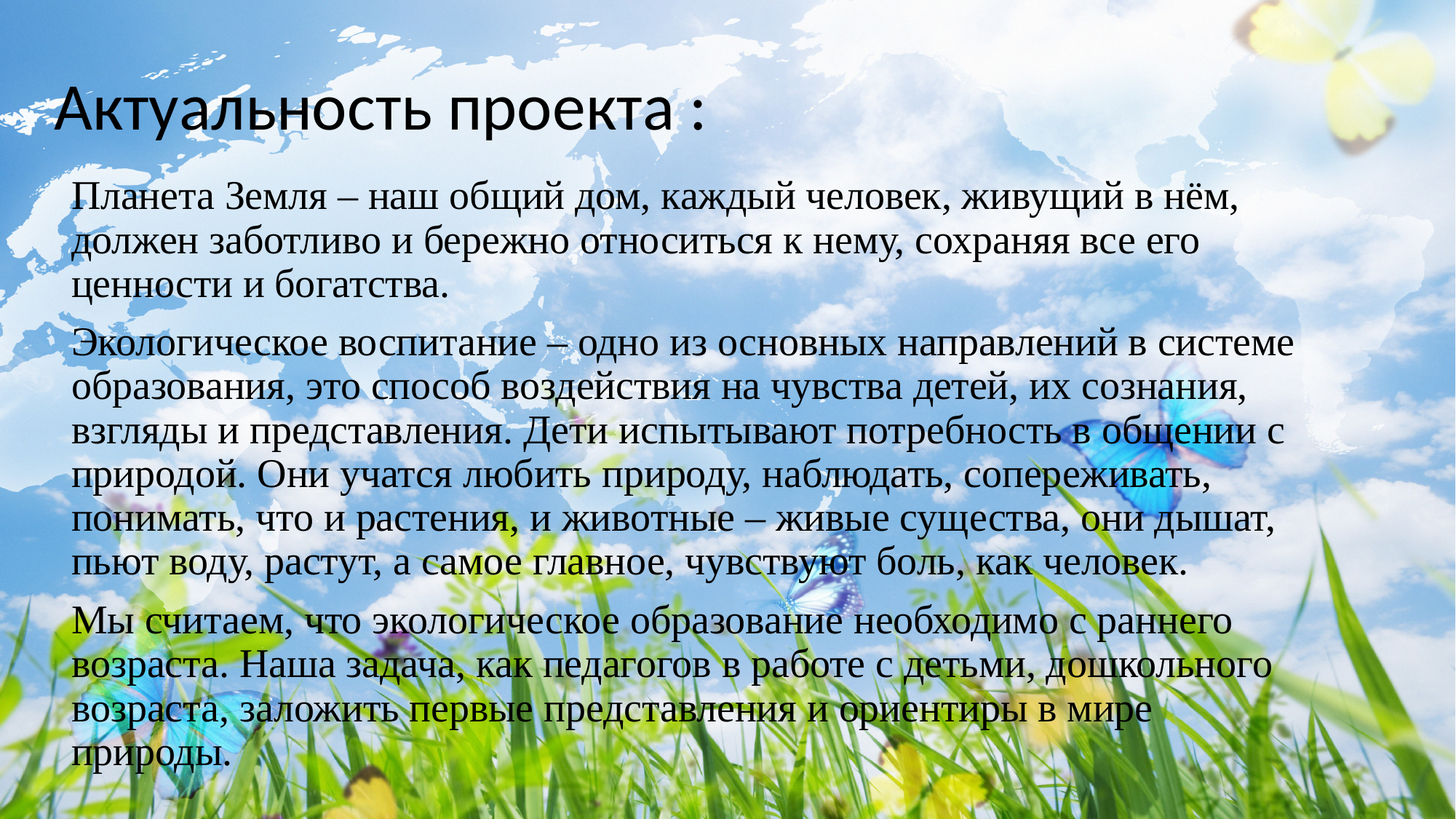

# Актуальность проекта :
Планета Земля – наш общий дом, каждый человек, живущий в нём, должен заботливо и бережно относиться к нему, сохраняя все его ценности и богатства.
Экологическое воспитание – одно из основных направлений в системе образования, это способ воздействия на чувства детей, их сознания, взгляды и представления. Дети испытывают потребность в общении с природой. Они учатся любить природу, наблюдать, сопереживать, понимать, что и растения, и животные – живые существа, они дышат, пьют воду, растут, а самое главное, чувствуют боль, как человек.
Мы считаем, что экологическое образование необходимо с раннего возраста. Наша задача, как педагогов в работе с детьми, дошкольного возраста, заложить первые представления и ориентиры в мире природы.